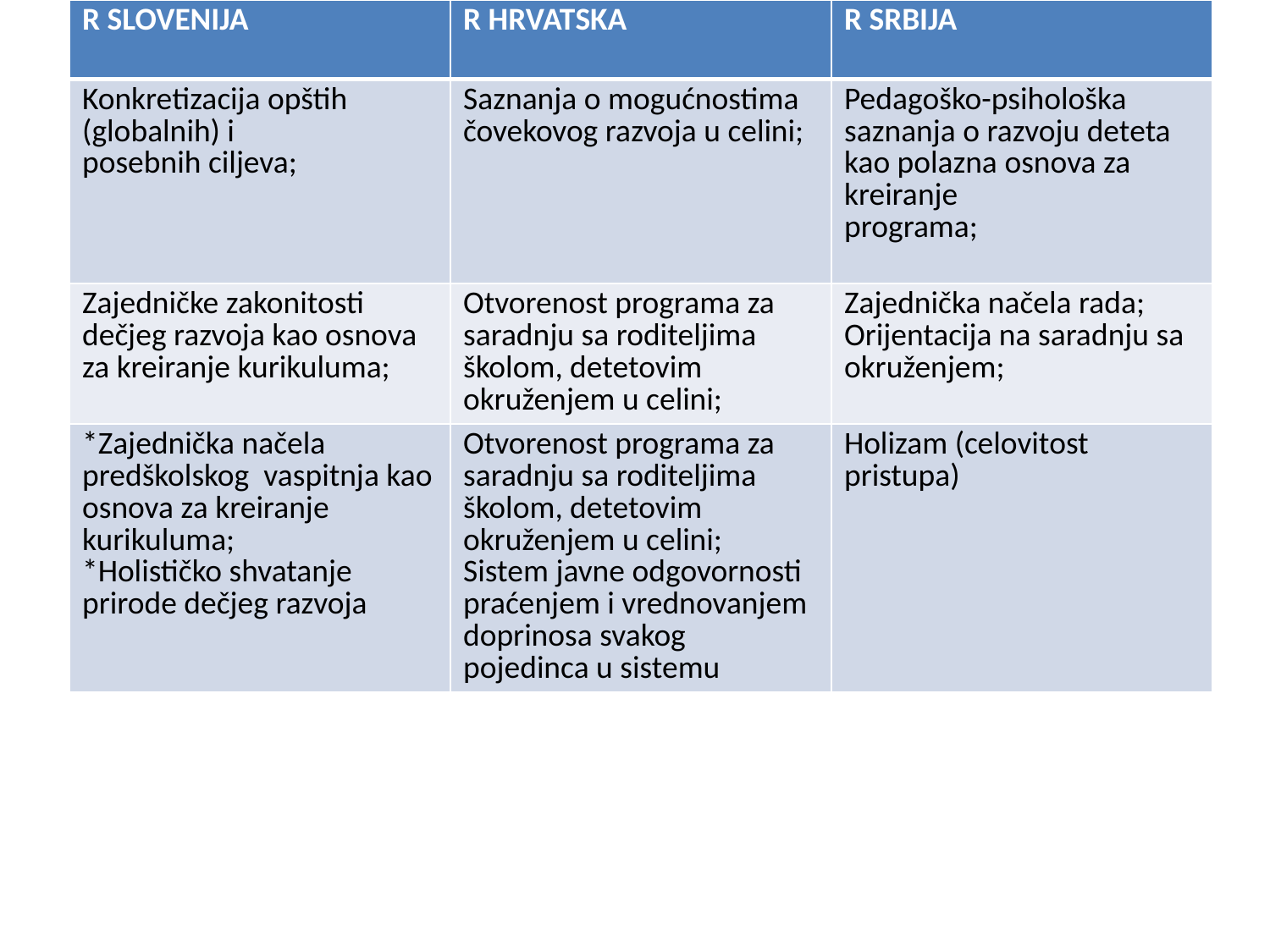

| R SLOVENIJA | R HRVATSKA | R SRBIJA |
| --- | --- | --- |
| Konkretizacija opštih (globalnih) i posebnih ciljeva; | Saznanja o mogućnostima čovekovog razvoja u celini; | Pedagoško-psihološka saznanja o razvoju deteta kao polazna osnova za kreiranje programa; |
| Zajedničke zakonitosti dečjeg razvoja kao osnova za kreiranje kurikuluma; | Otvorenost programa za saradnju sa roditeljima školom, detetovim okruženjem u celini; | Zajednička načela rada; Orijentacija na saradnju sa okruženjem; |
| \*Zajednička načela predškolskog vaspitnja kao osnova za kreiranje kurikuluma; \*Holističko shvatanje prirode dečjeg razvoja | Otvorenost programa za saradnju sa roditeljima školom, detetovim okruženjem u celini; Sistem javne odgovornosti praćenjem i vrednovanjem doprinosa svakog pojedinca u sistemu | Holizam (celovitost pristupa) |